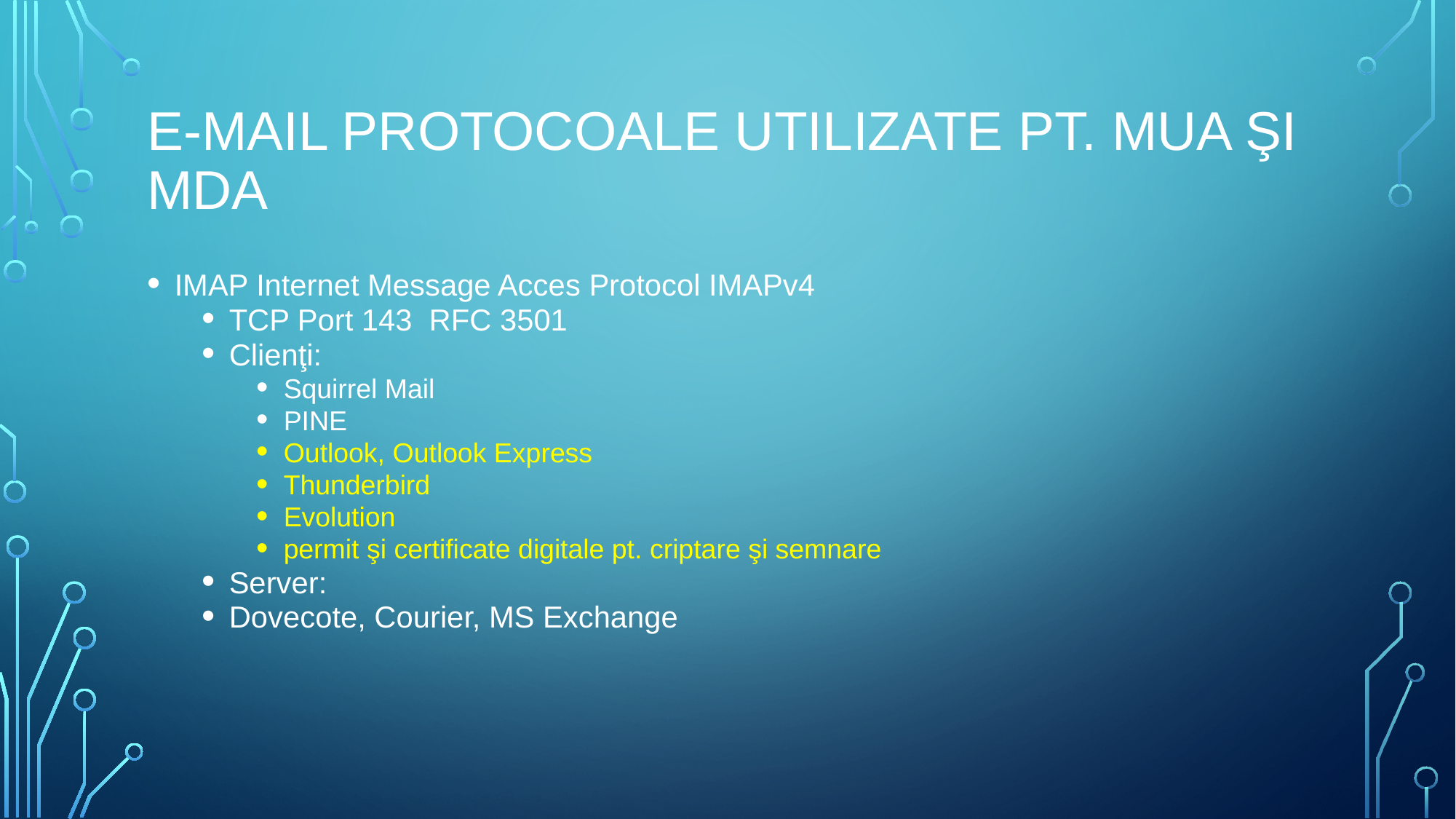

# E-Mail Protocoale utilizate pt. MUA şi MDA
IMAP Internet Message Acces Protocol IMAPv4
TCP Port 143  RFC 3501
Clienţi:
Squirrel Mail
PINE
Outlook, Outlook Express
Thunderbird
Evolution
permit şi certificate digitale pt. criptare şi semnare
Server:
Dovecote, Courier, MS Exchange